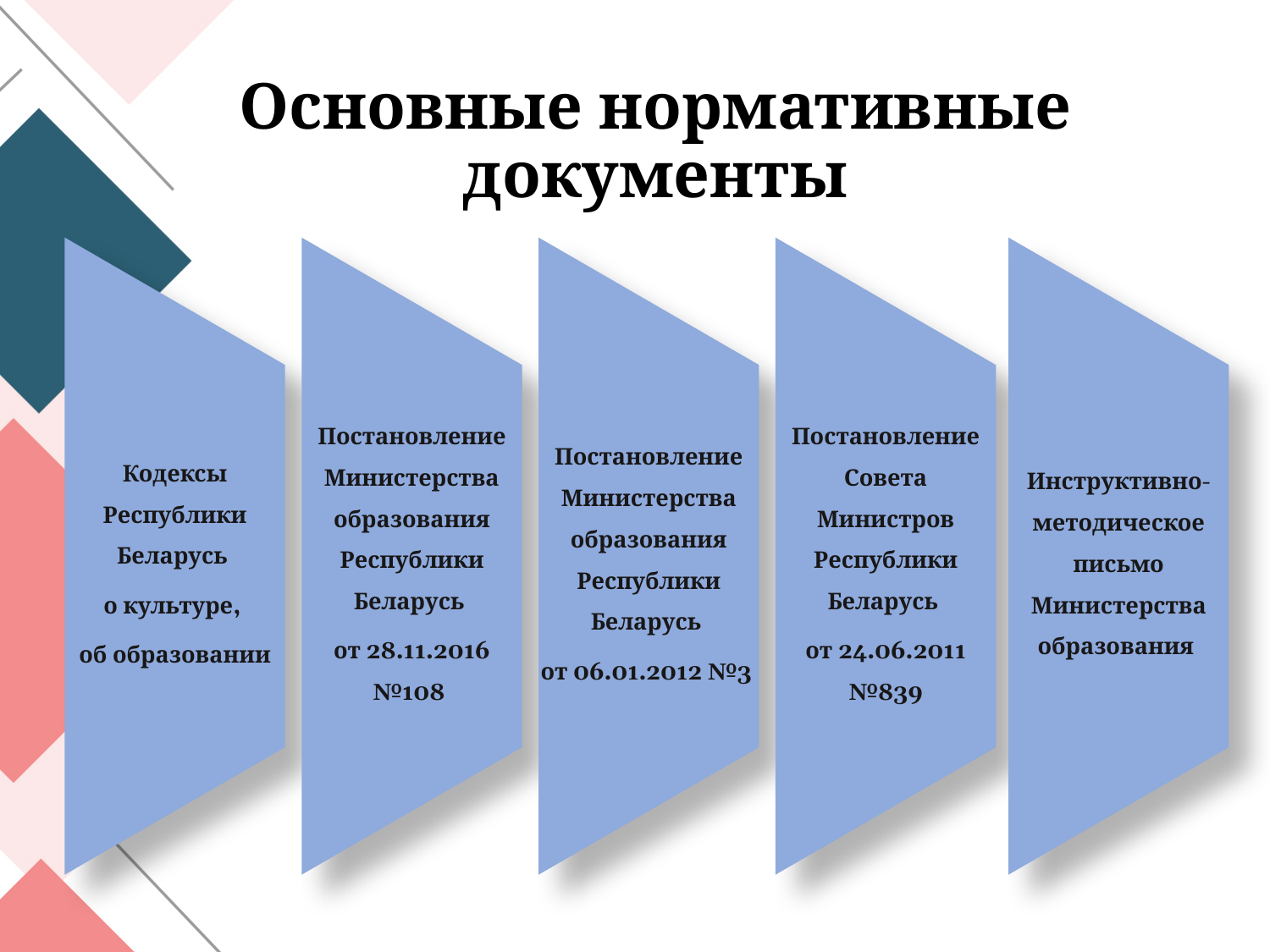

# Основные нормативные документы
Кодексы Республики Беларусь
о культуре,
об образовании
Постановление Министерства образования Республики Беларусь
от 28.11.2016 №108
Постановление Министерства образования Республики Беларусь
от 06.01.2012 №3
Постановление Совета Министров Республики Беларусь
от 24.06.2011 №839
Инструктивно-методическое письмо Министерства образования